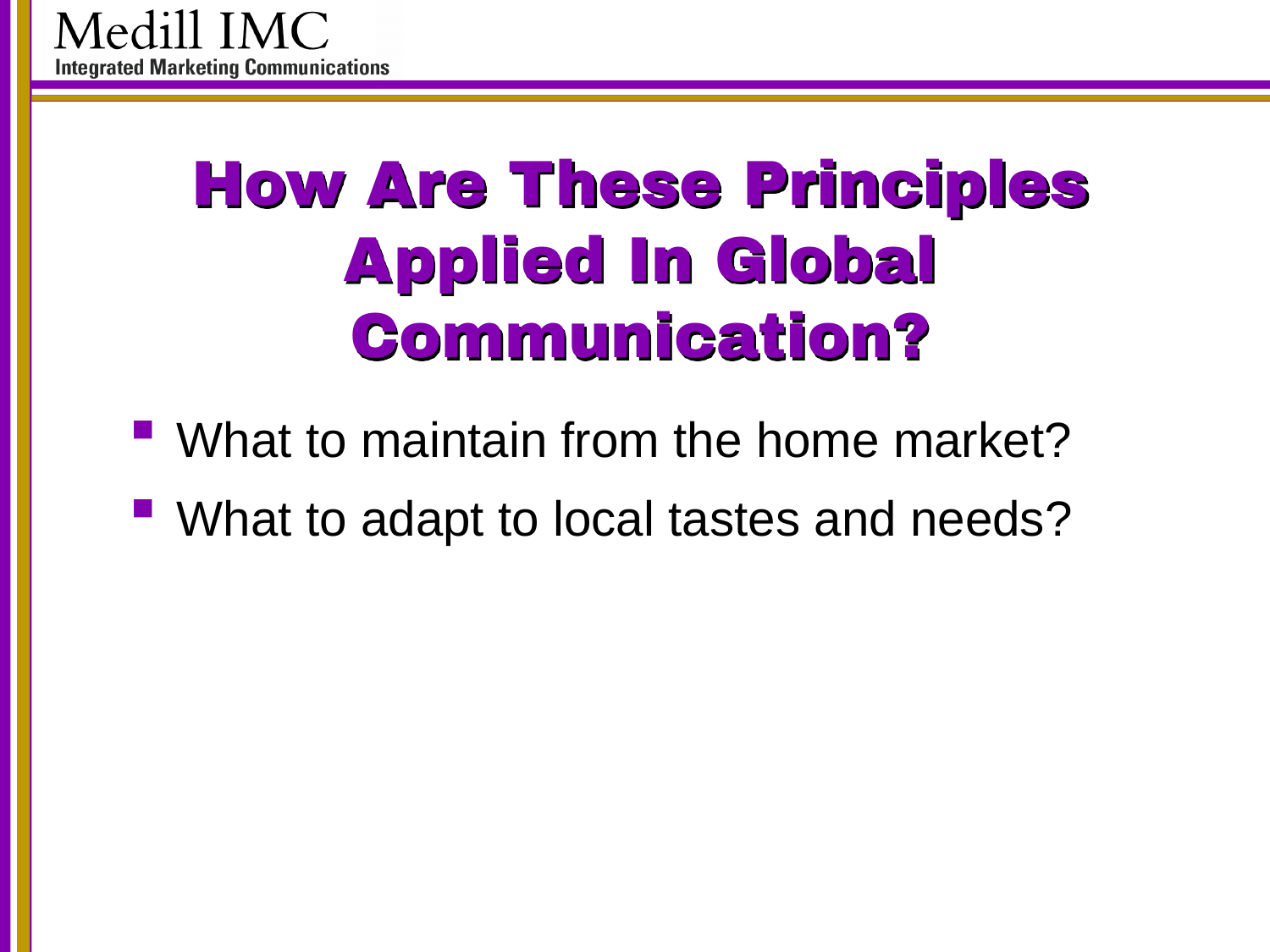

# How Are These Principles Applied In Global Communication?
What to maintain from the home market?
What to adapt to local tastes and needs?